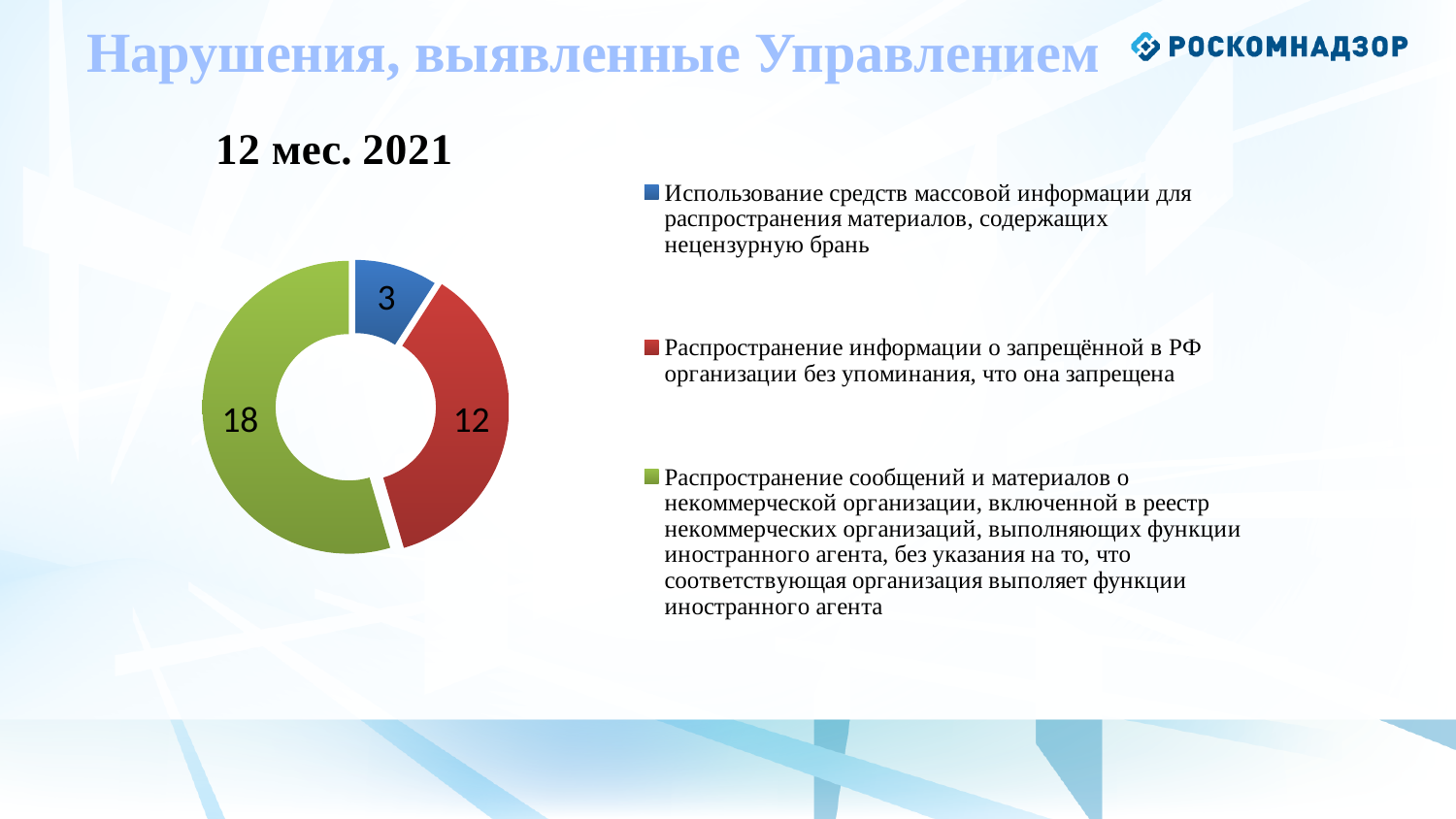

Нарушения, выявленные Управлением

### Chart: 12 мес. 2021

| Category | 12 мес. 2021 |
|---|---|
| Использование средств массовой информации для распространения материалов, содержащих нецензурную брань | 3.0 |
| Распространение информации о запрещённой в РФ организации без упоминания, что она запрещена | 12.0 |
| Распространение сообщений и материалов о некоммерческой организации, включенной в реестр некоммерческих организаций, выполняющих функции иностранного агента, без указания на то, что соответствующая организация выполяет функции иностранного агента | 18.0 |